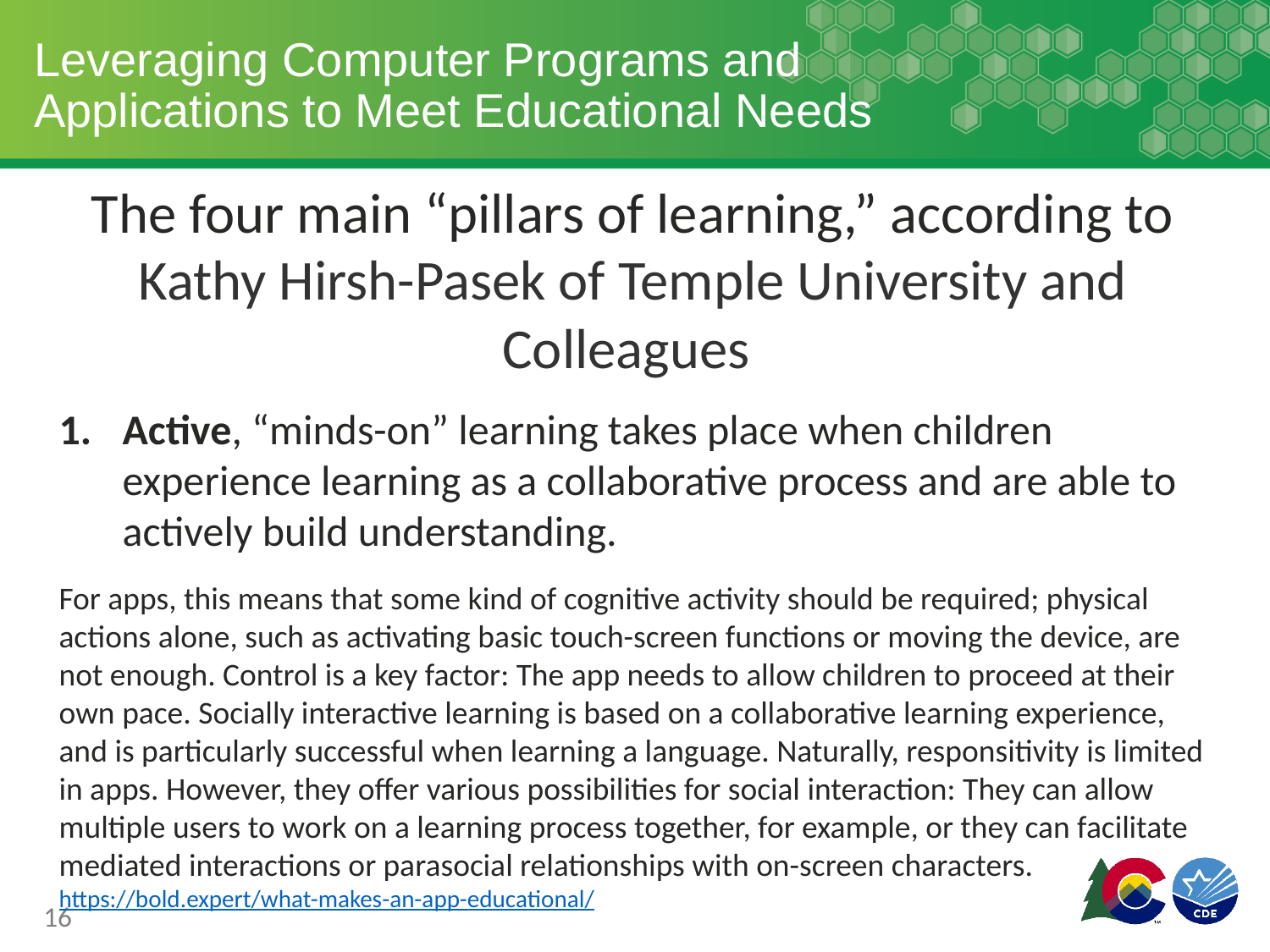

# Leveraging Computer Programs and Applications to Meet Educational Needs
The four main “pillars of learning,” according to Kathy Hirsh-Pasek of Temple University and Colleagues

Active, “minds-on” learning takes place when children experience learning as a collaborative process and are able to actively build understanding.

For apps, this means that some kind of cognitive activity should be required; physical actions alone, such as activating basic touch-screen functions or moving the device, are not enough. Control is a key factor: The app needs to allow children to proceed at their own pace. Socially interactive learning is based on a collaborative learning experience, and is particularly successful when learning a language. Naturally, responsitivity is limited in apps. However, they offer various possibilities for social interaction: They can allow multiple users to work on a learning process together, for example, or they can facilitate mediated interactions or parasocial relationships with on-screen characters.
https://bold.expert/what-makes-an-app-educational/

16